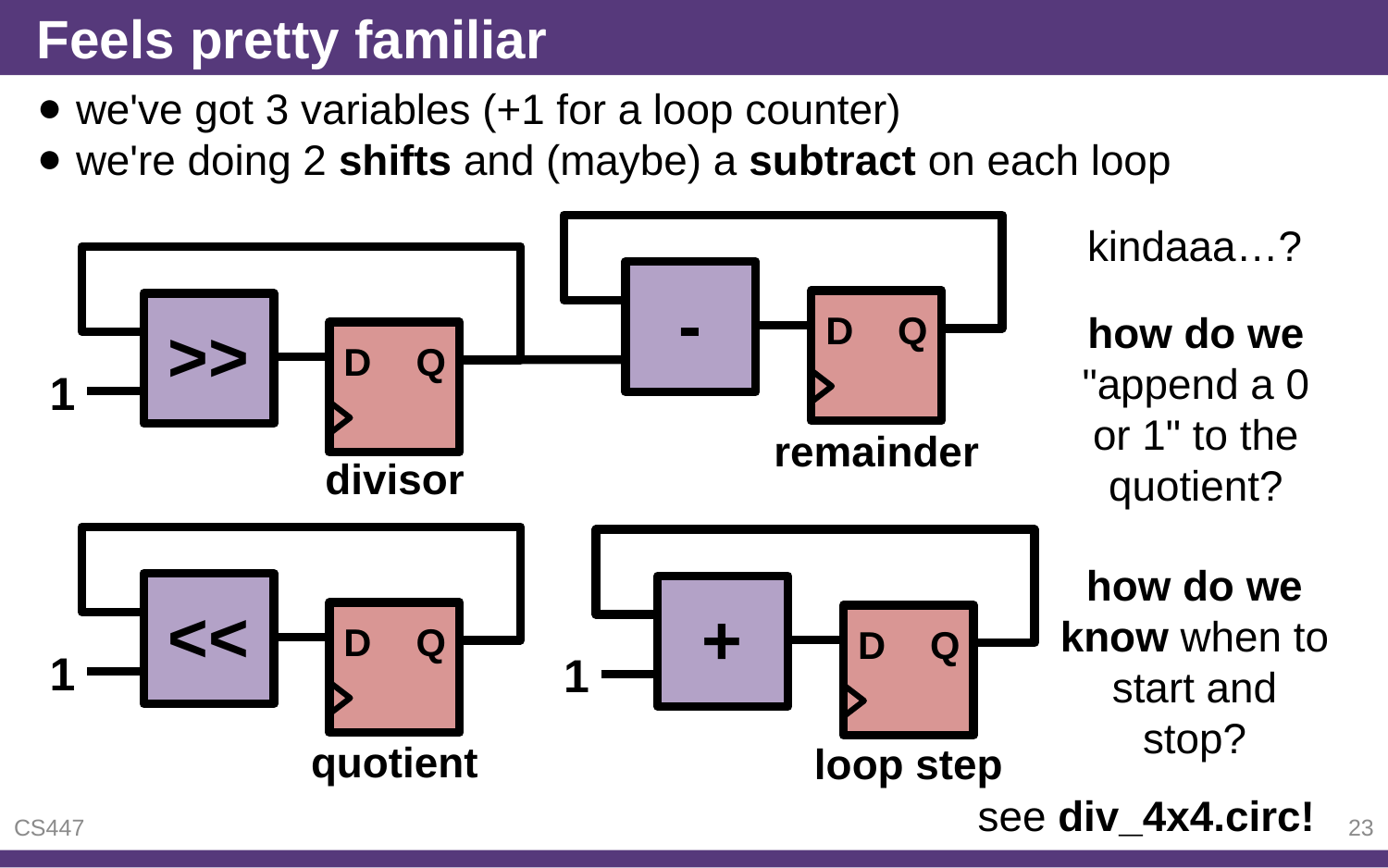

# Feels pretty familiar
we've got 3 variables (+1 for a loop counter)
we're doing 2 shifts and (maybe) a subtract on each loop
kindaaa…?

-

>>
1

D
Q
remainder
how do we "append a 0 or 1" to the quotient?

D
Q
divisor

<<
1

+
1
how do we know when to start and stop?

D
Q
quotient

D
Q
loop step
see div_4x4.circ!
CS447
23